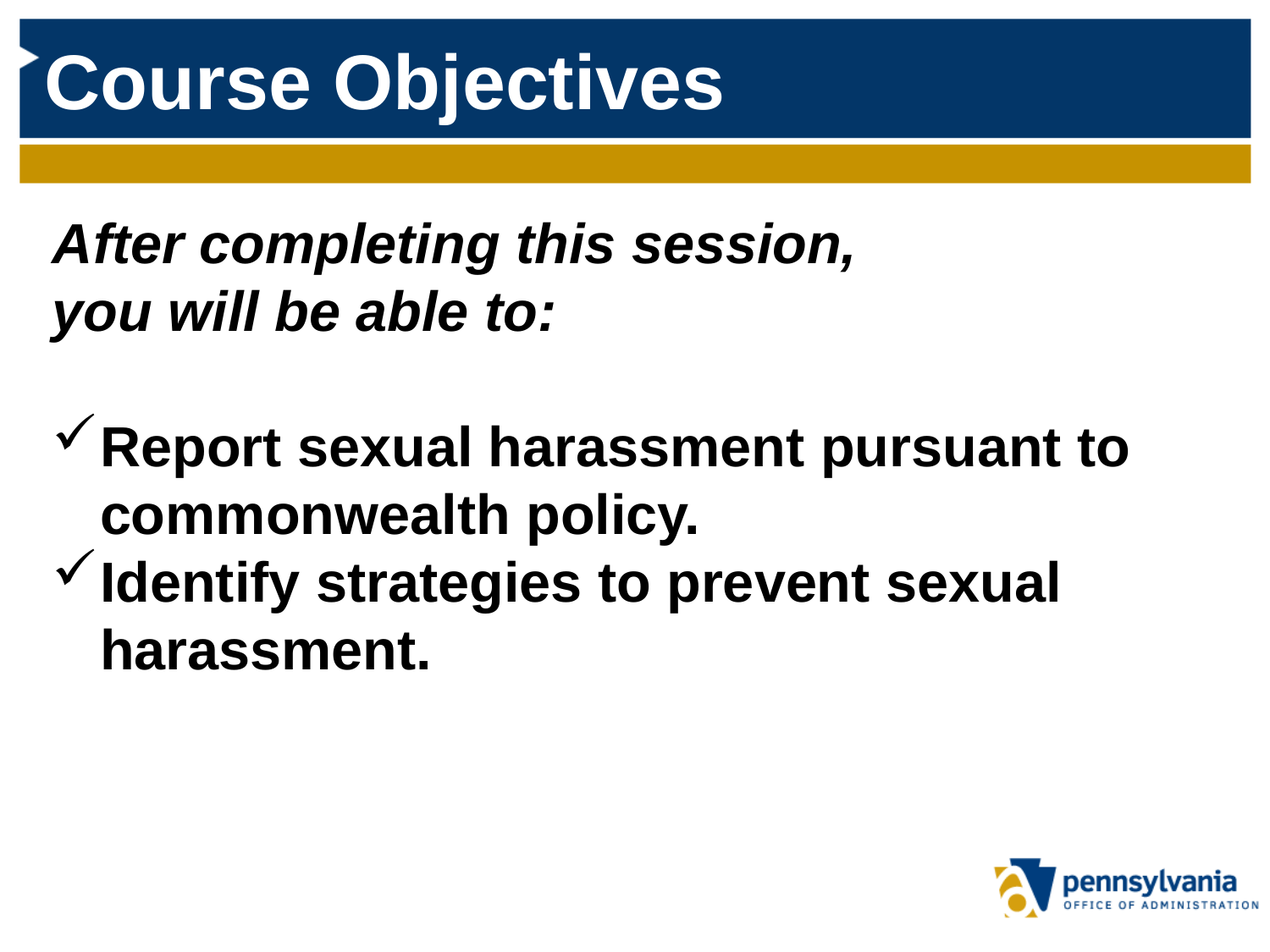

Course Objectives

After completing this session,
you will be able to:

Report sexual harassment pursuant to commonwealth policy.
Identify strategies to prevent sexual harassment.